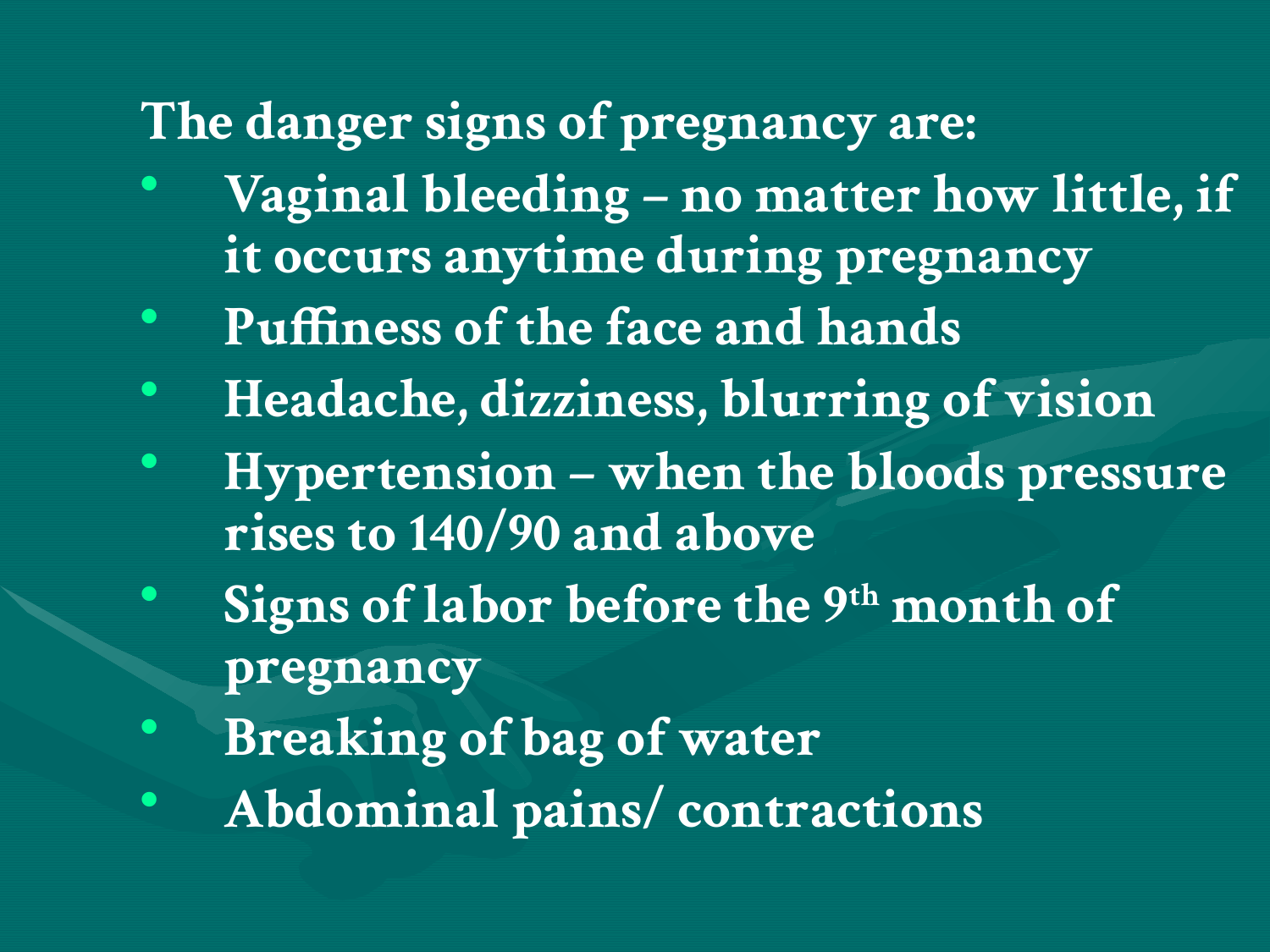

The danger signs of pregnancy are:
Vaginal bleeding – no matter how little, if it occurs anytime during pregnancy
Puffiness of the face and hands
Headache, dizziness, blurring of vision
Hypertension – when the bloods pressure rises to 140/90 and above
Signs of labor before the 9th month of pregnancy
Breaking of bag of water
Abdominal pains/ contractions